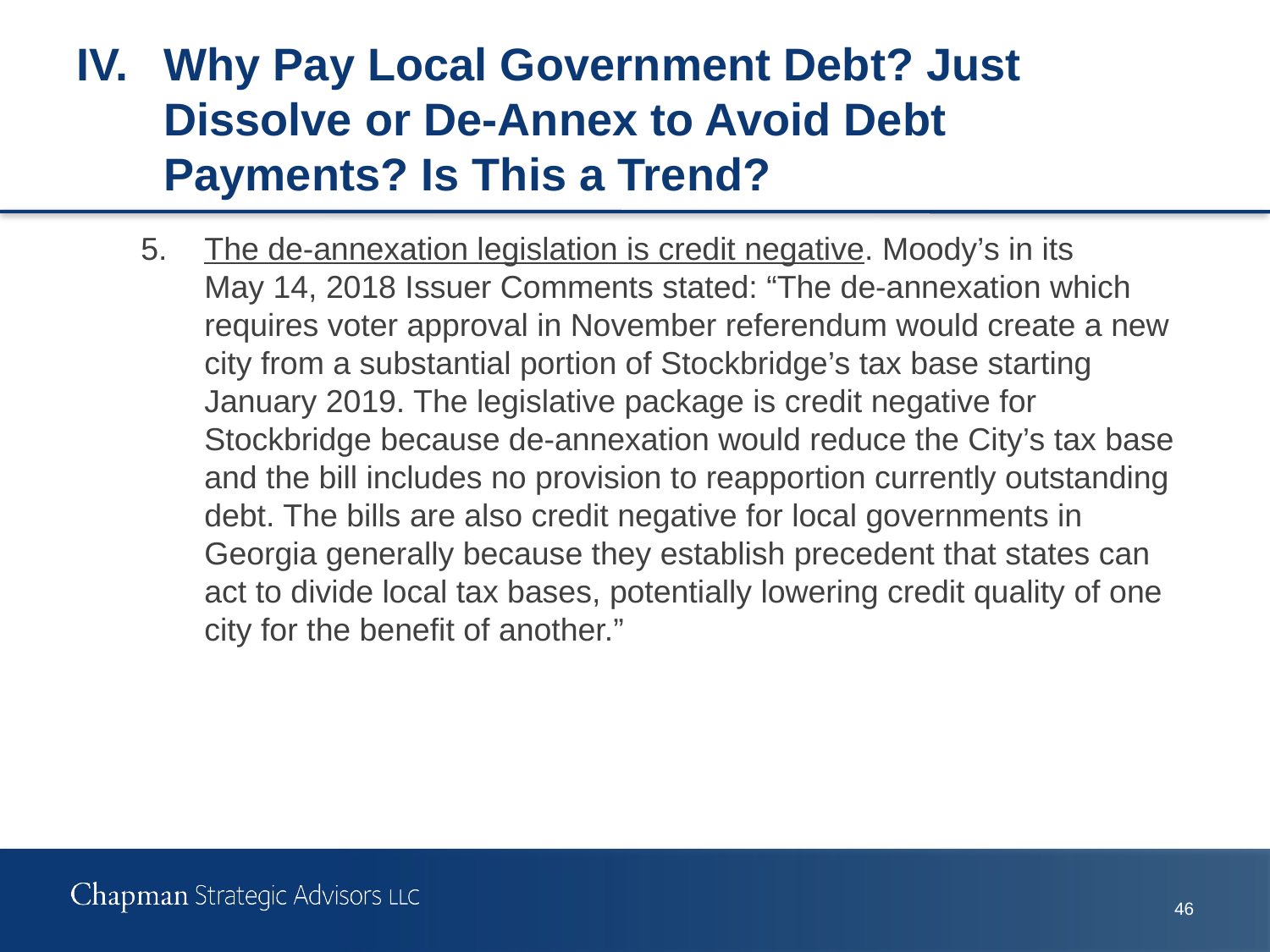

# IV.	Why Pay Local Government Debt? Just Dissolve or De-Annex to Avoid Debt Payments? Is This a Trend?
5.	The de-annexation legislation is credit negative. Moody’s in its May 14, 2018 Issuer Comments stated: “The de-annexation which requires voter approval in November referendum would create a new city from a substantial portion of Stockbridge’s tax base starting January 2019. The legislative package is credit negative for Stockbridge because de-annexation would reduce the City’s tax base and the bill includes no provision to reapportion currently outstanding debt. The bills are also credit negative for local governments in Georgia generally because they establish precedent that states can act to divide local tax bases, potentially lowering credit quality of one city for the benefit of another.”
46